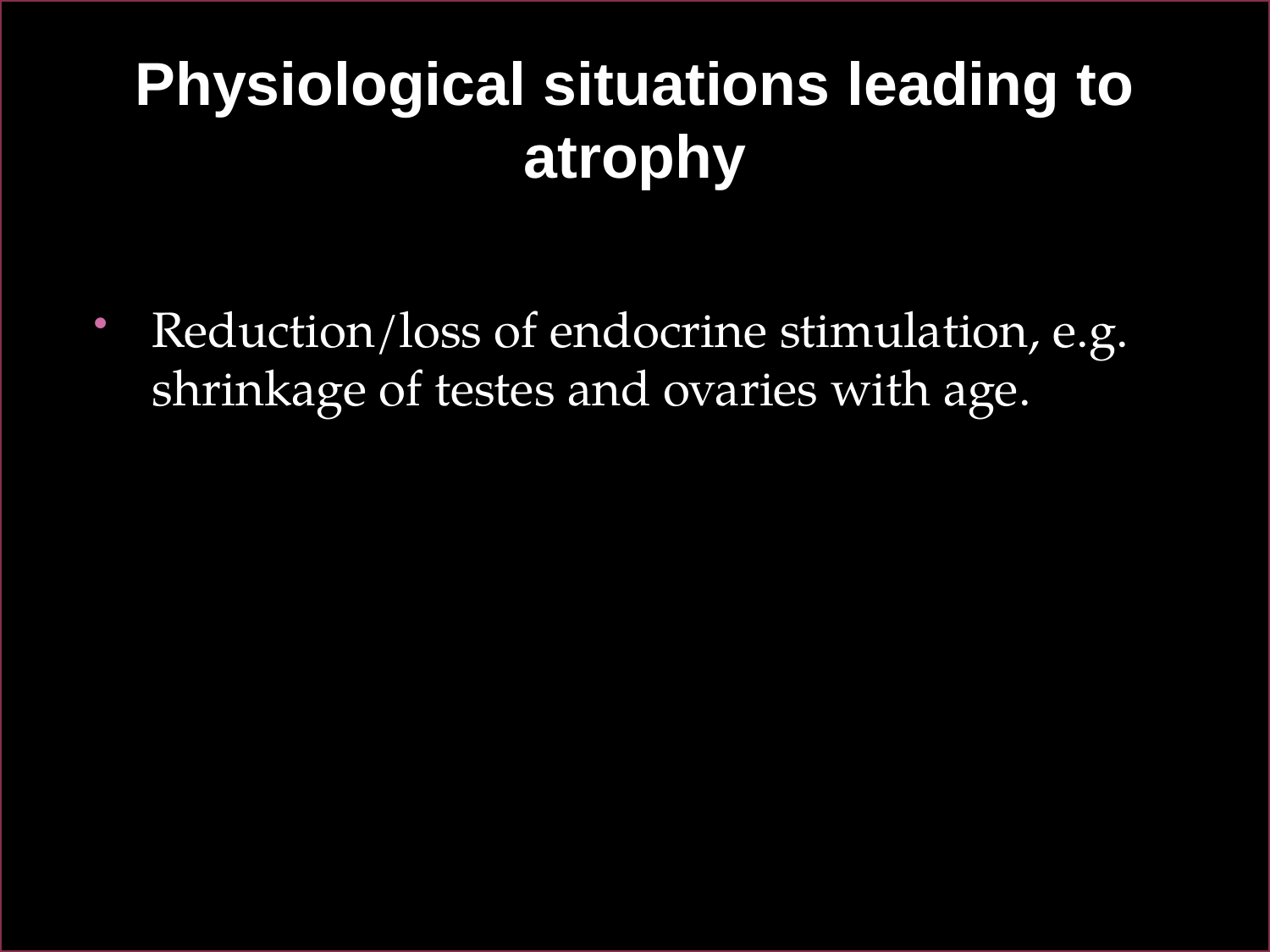

# Physiological situations leading to atrophy

Reduction/loss of endocrine stimulation, e.g. shrinkage of testes and ovaries with age.